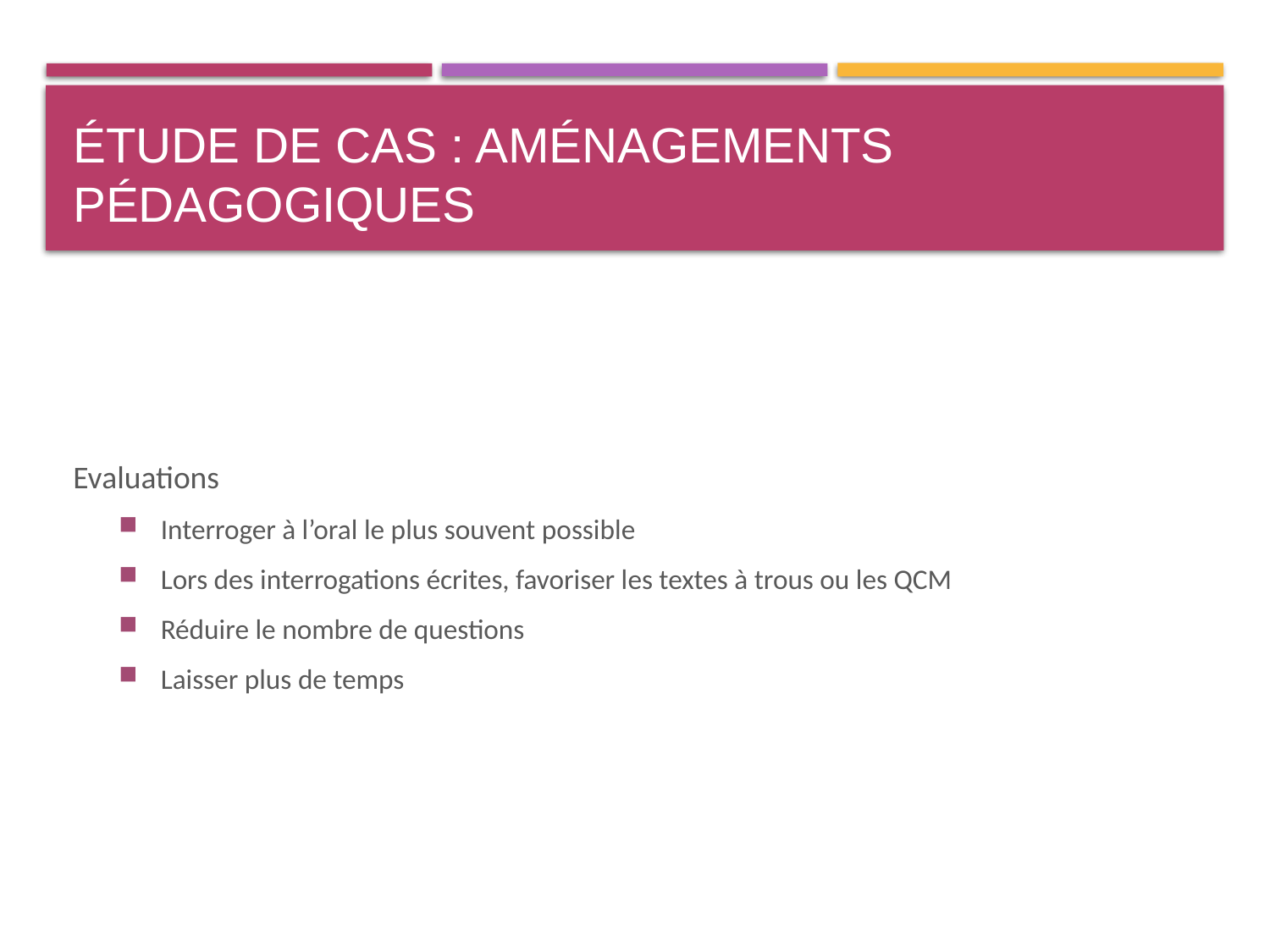

# Étude de cas : aménagements pédagogiques

Evaluations
Interroger à l’oral le plus souvent possible
Lors des interrogations écrites, favoriser les textes à trous ou les QCM
Réduire le nombre de questions
Laisser plus de temps